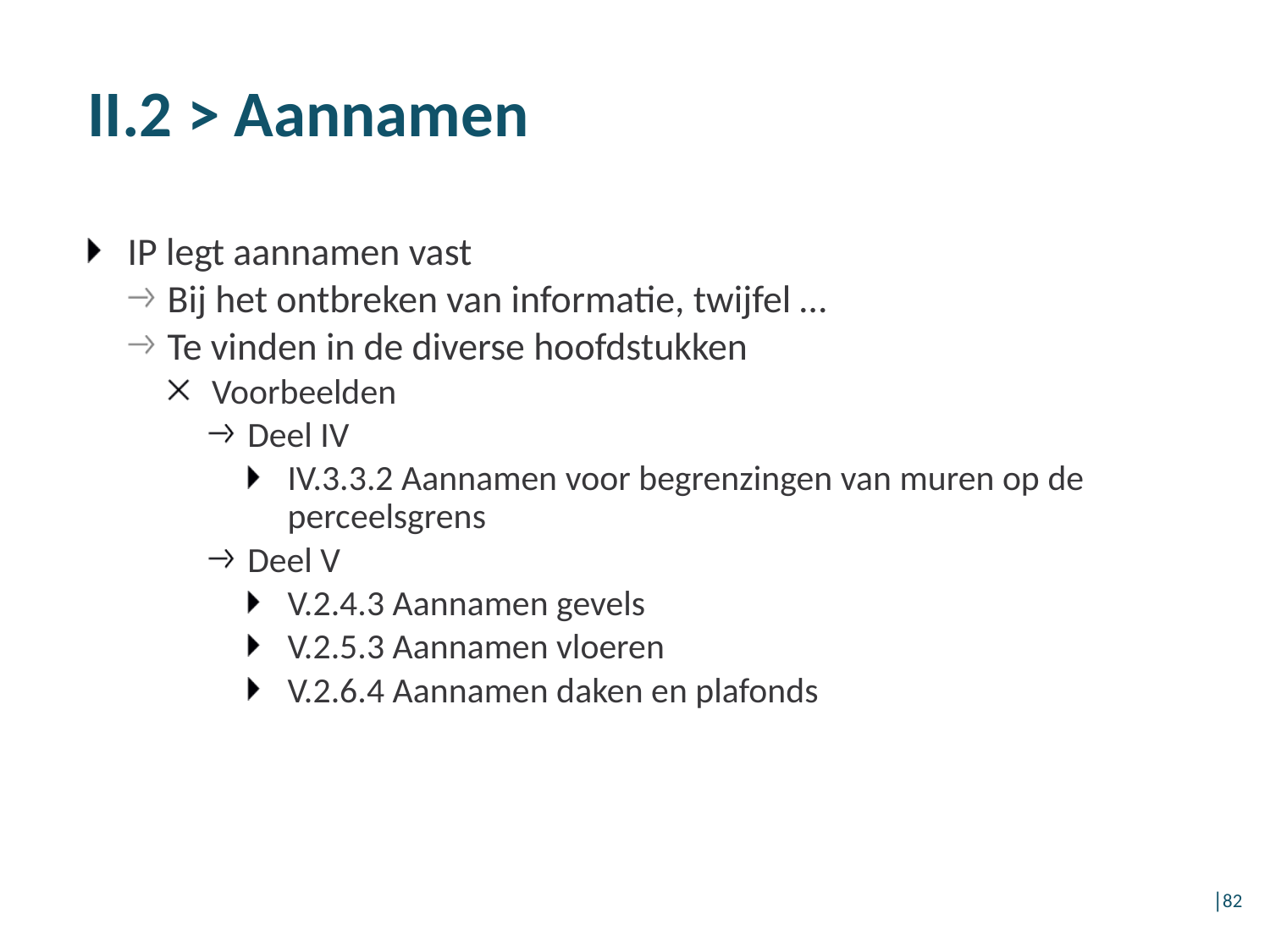

# II.2 > Aannamen
IP legt aannamen vast
Bij het ontbreken van informatie, twijfel …
Te vinden in de diverse hoofdstukken
Voorbeelden
Deel IV
IV.3.3.2 Aannamen voor begrenzingen van muren op de perceelsgrens
Deel V
V.2.4.3 Aannamen gevels
V.2.5.3 Aannamen vloeren
V.2.6.4 Aannamen daken en plafonds

│82